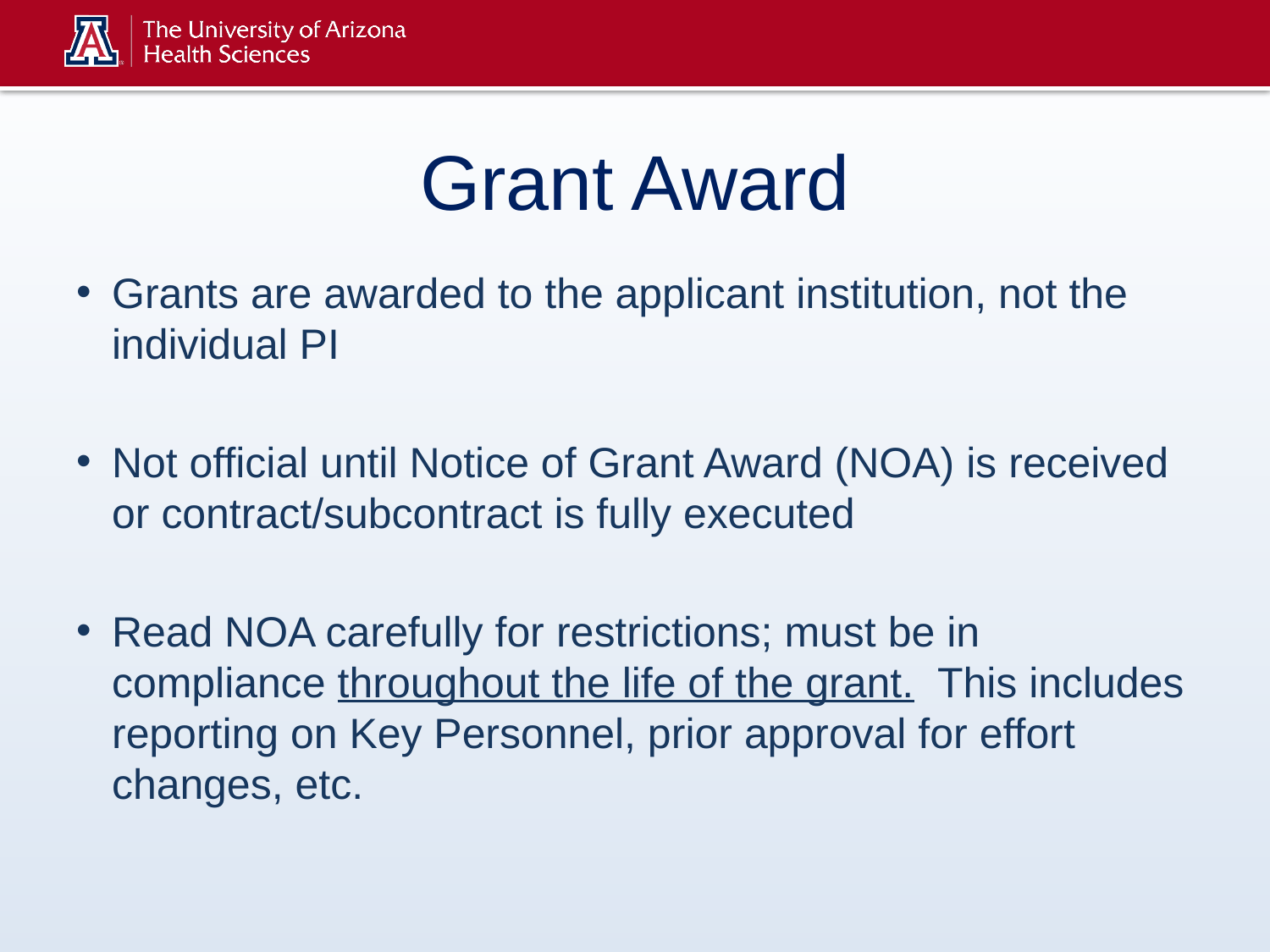

# Grant Award
Grants are awarded to the applicant institution, not the individual PI

Not official until Notice of Grant Award (NOA) is received or contract/subcontract is fully executed

Read NOA carefully for restrictions; must be in compliance throughout the life of the grant.  This includes reporting on Key Personnel, prior approval for effort changes, etc.